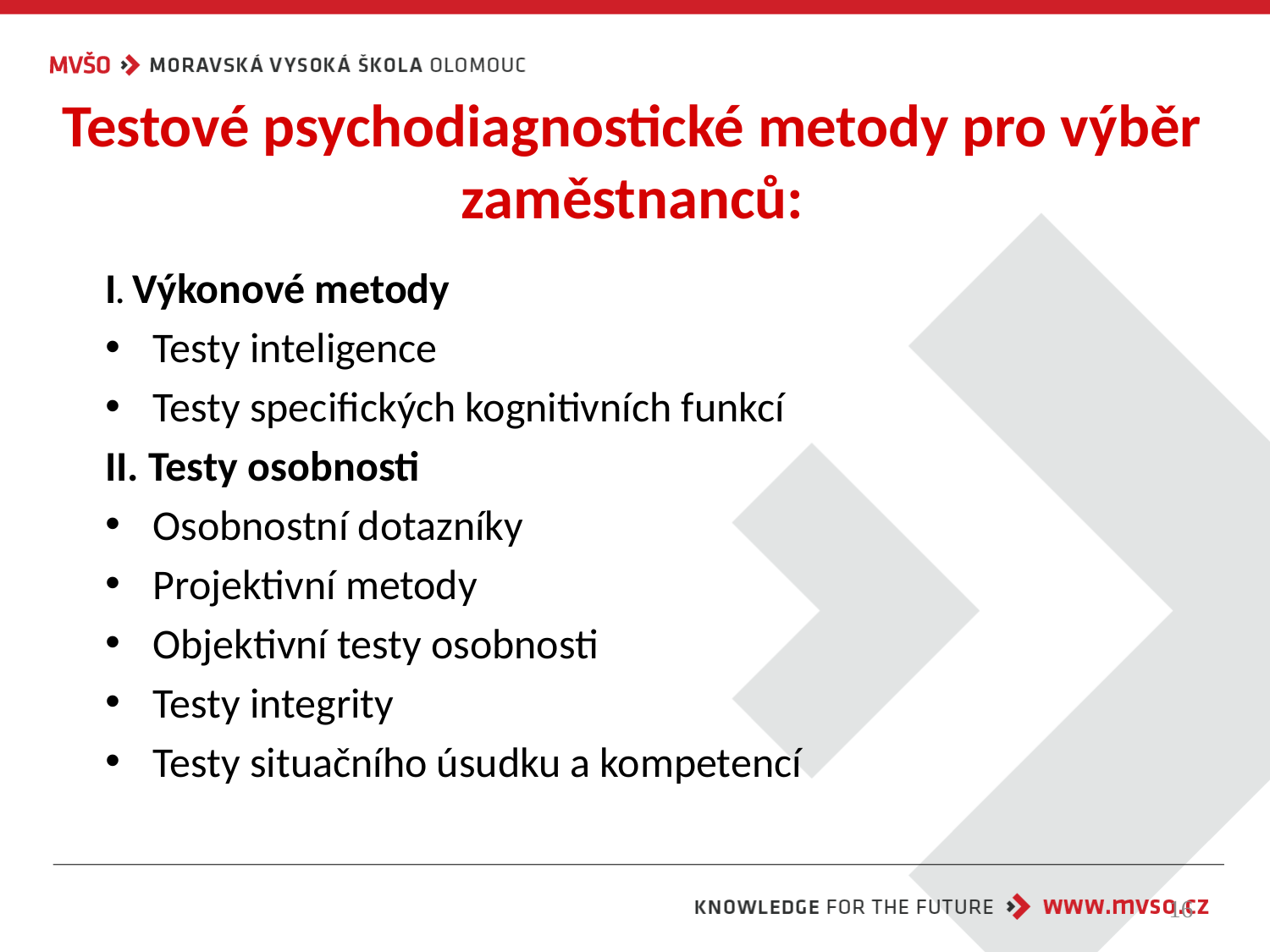

# Testové psychodiagnostické metody pro výběr zaměstnanců:
I. Výkonové metody
Testy inteligence
Testy specifických kognitivních funkcí
II. Testy osobnosti
Osobnostní dotazníky
Projektivní metody
Objektivní testy osobnosti
Testy integrity
Testy situačního úsudku a kompetencí
16